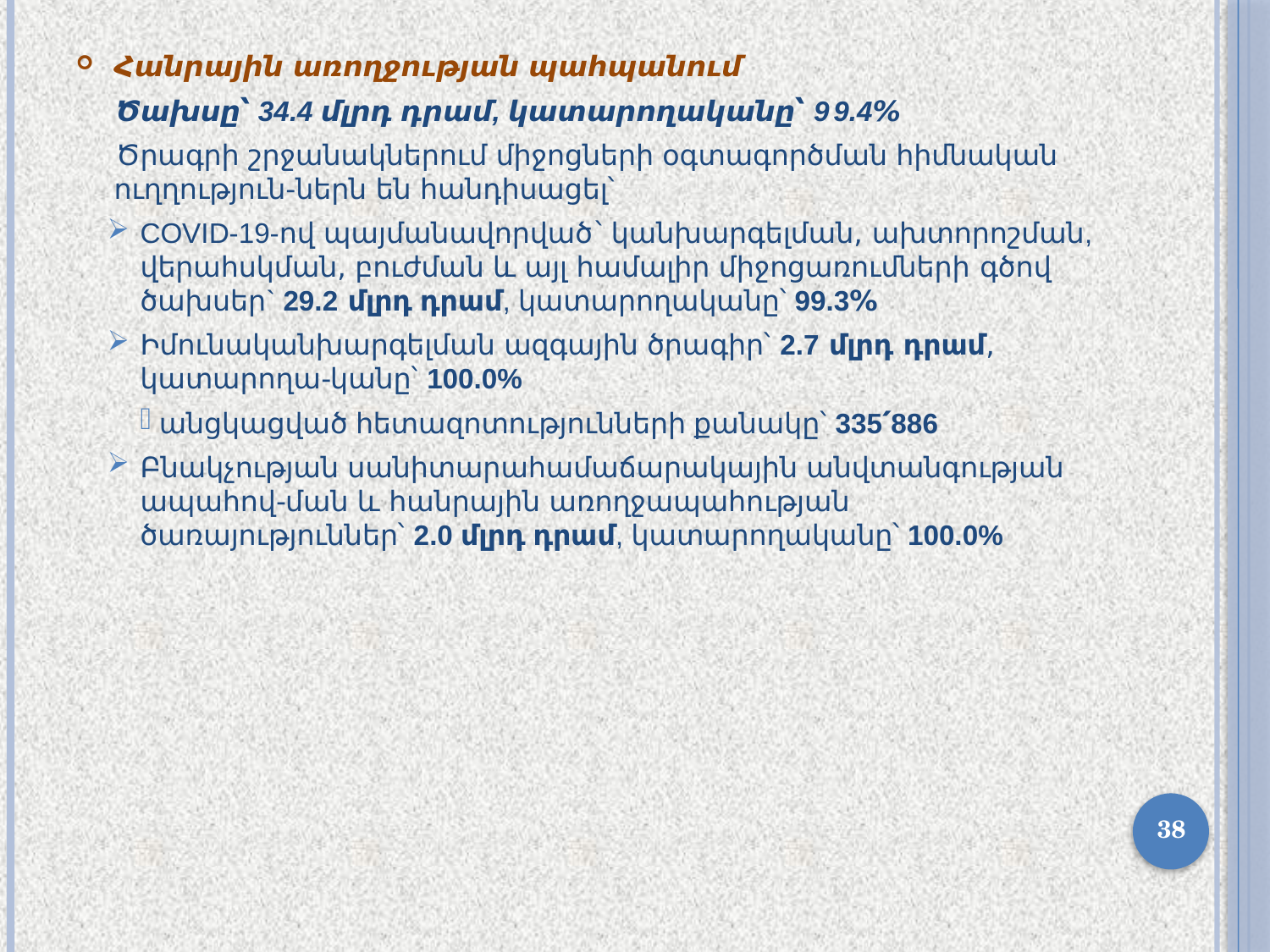

Հանրային առողջության պահպանում
Ծախսը՝ 34.4 մլրդ դրամ, կատարողականը՝ 99.4%
Ծրագրի շրջանակներում միջոցների օգտագործման հիմնական ուղղություն-ներն են հանդիսացել՝
COVID-19-ով պայմանավորված` կանխարգելման, ախտորոշման, վերահսկման, բուժման և այլ համալիր միջոցառումների գծով ծախսեր` 29.2 մլրդ դրամ, կատարողականը՝ 99.3%
Իմունականխարգելման ազգային ծրագիր՝ 2.7 մլրդ դրամ, կատարողա-կանը՝ 100.0%
 անցկացված հետազոտությունների քանակը՝ 335՛886
Բնակչության սանիտարահամաճարակային անվտանգության ապահով-ման և հանրային առողջապահության ծառայություններ՝ 2.0 մլրդ դրամ, կատարողականը՝ 100.0%
38